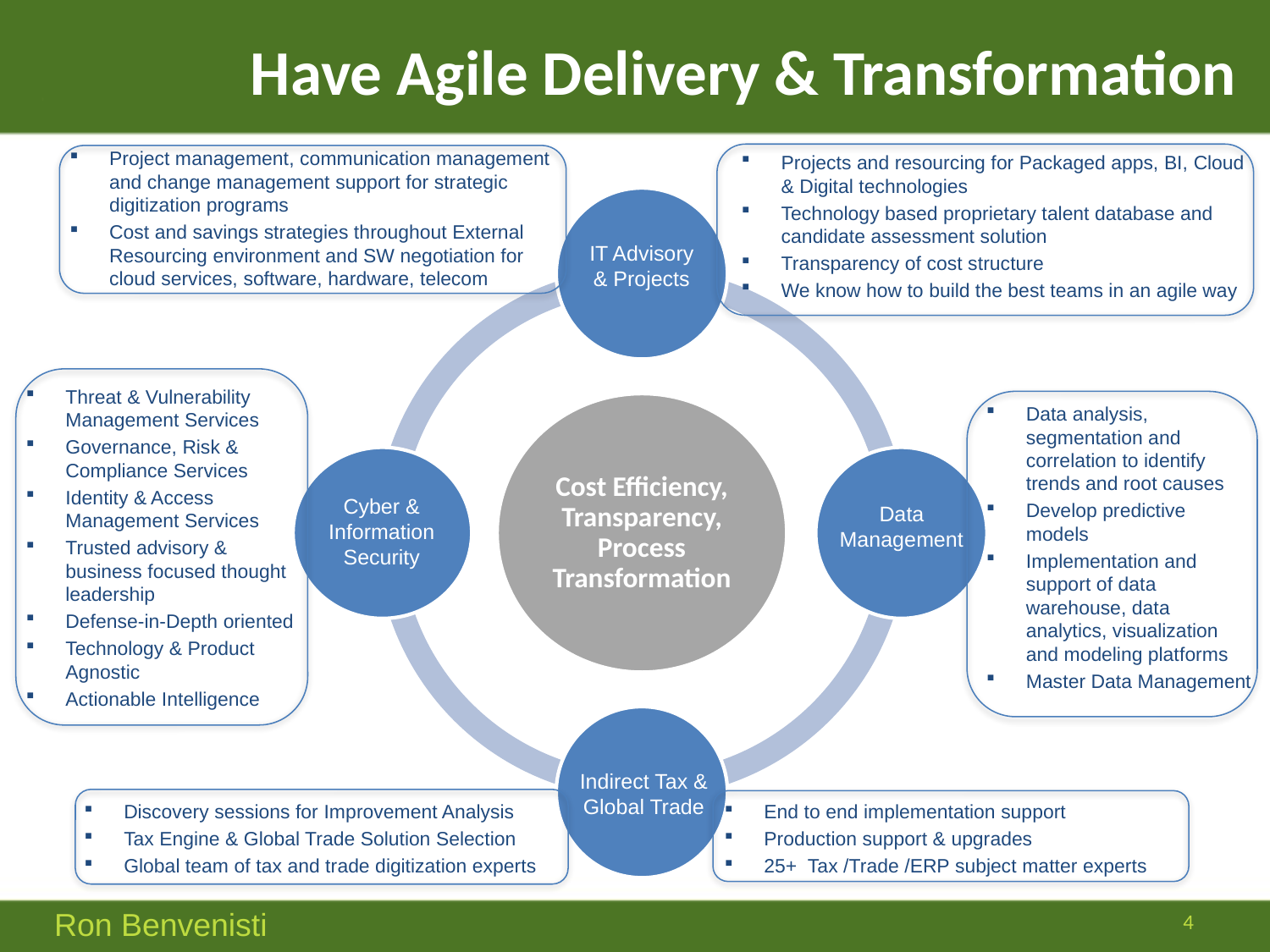

# Have Agile Delivery & Transformation
Project management, communication management and change management support for strategic digitization programs
Cost and savings strategies throughout External Resourcing environment and SW negotiation for  cloud services, software, hardware, telecom
Projects and resourcing for Packaged apps, BI, Cloud & Digital technologies
Technology based proprietary talent database and candidate assessment solution
Transparency of cost structure
We know how to build the best teams in an agile way

Cost Efficiency, Transparency, Process Transformation

IT Advisory & Projects

Threat & Vulnerability Management Services
Governance, Risk & Compliance Services
Identity & Access Management Services
Trusted advisory & business focused thought leadership
Defense-in-Depth oriented
Technology & Product Agnostic
Actionable Intelligence

Data analysis, segmentation and correlation to identify trends and root causes
Develop predictive models
Implementation and support of data warehouse, data analytics, visualization and modeling platforms
Master Data Management

Cyber & Information Security
Data Management
Indirect Tax & Global Trade

Discovery sessions for Improvement Analysis
Tax Engine & Global Trade Solution Selection
Global team of tax and trade digitization experts
End to end implementation support
Production support & upgrades
25+  Tax /Trade /ERP subject matter experts
4
Ron Benvenisti